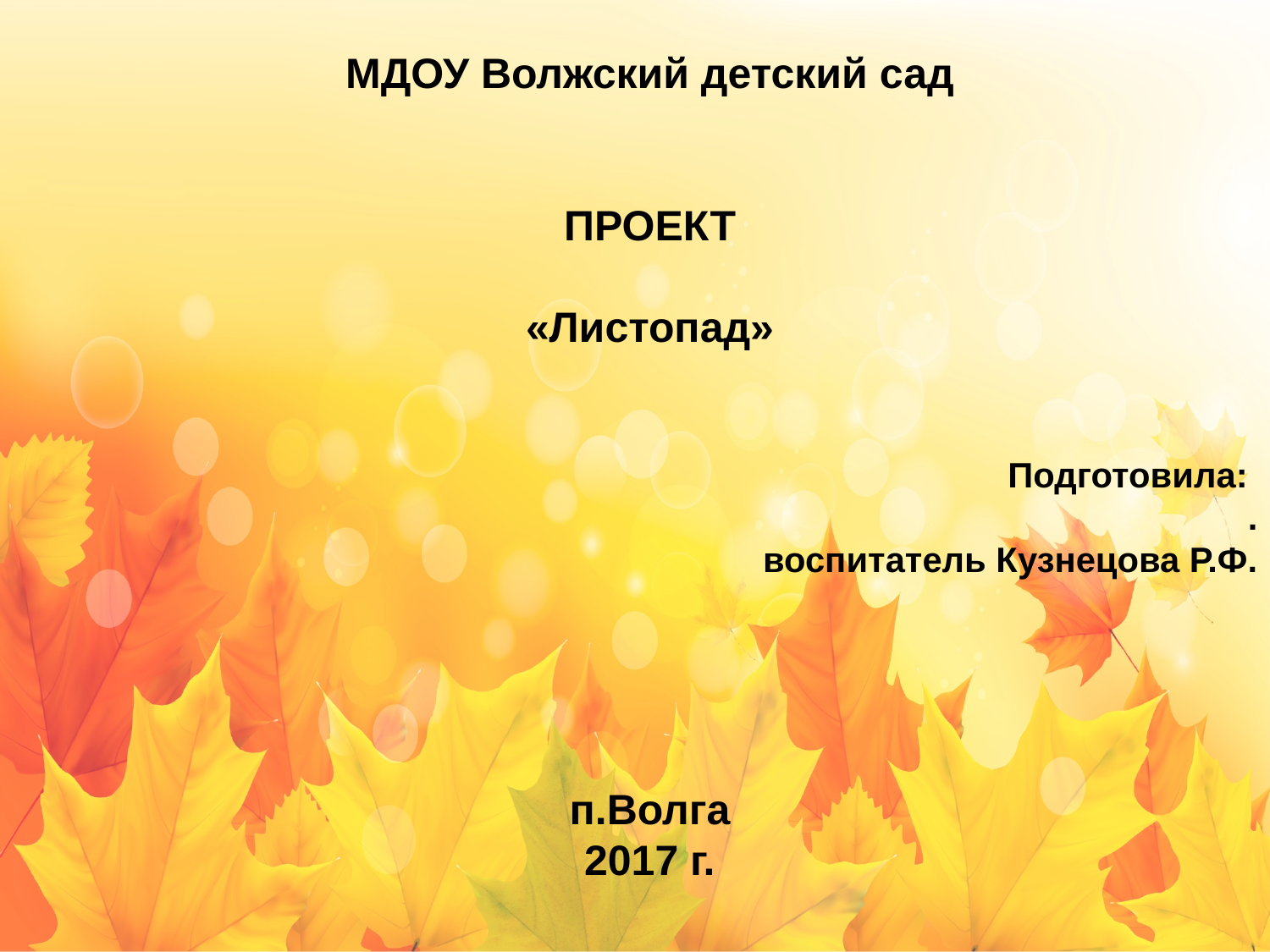

МДОУ Волжский детский сад

ПРОЕКТ

«Листопад»

Подготовила:
.
воспитатель Кузнецова Р.Ф.

п.Волга
2017 г.